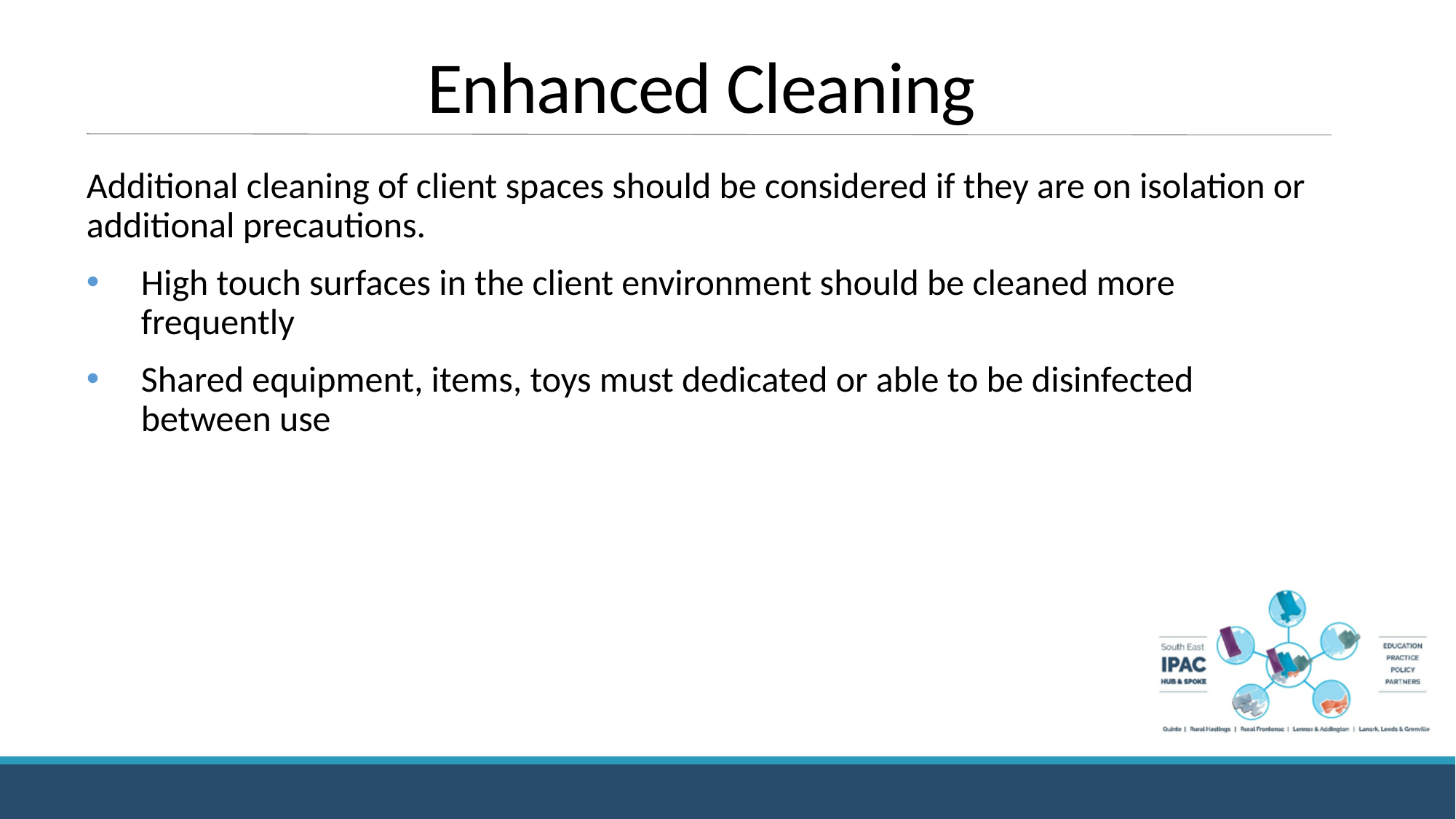

# Enhanced Cleaning
Additional cleaning of client spaces should be considered if they are on isolation or additional precautions.
High touch surfaces in the client environment should be cleaned more frequently
Shared equipment, items, toys must dedicated or able to be disinfected between use